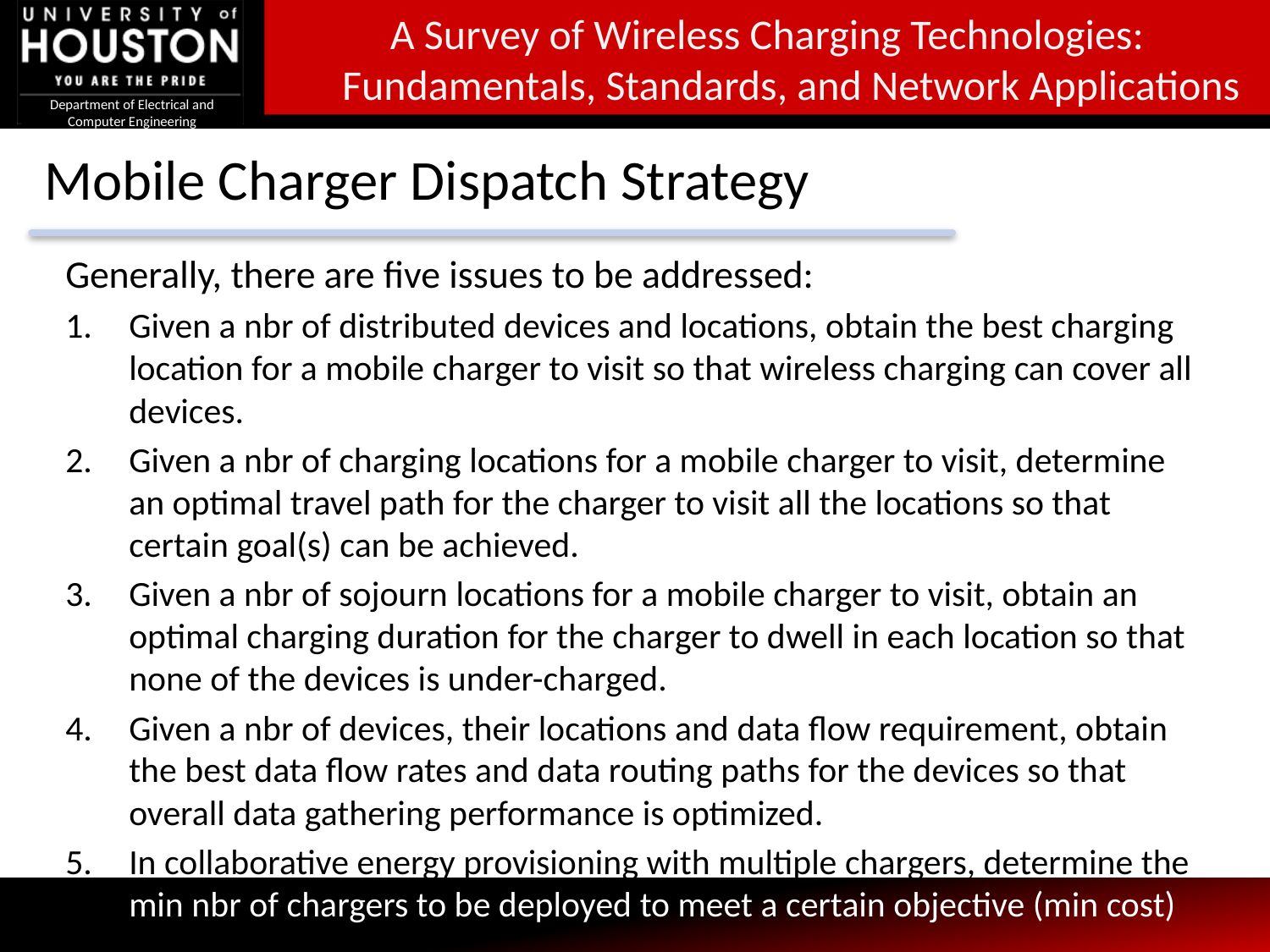

# Mobile Charger Dispatch Strategy
Generally, there are five issues to be addressed:
Given a nbr of distributed devices and locations, obtain the best charging location for a mobile charger to visit so that wireless charging can cover all devices.
Given a nbr of charging locations for a mobile charger to visit, determine an optimal travel path for the charger to visit all the locations so that certain goal(s) can be achieved.
Given a nbr of sojourn locations for a mobile charger to visit, obtain an optimal charging duration for the charger to dwell in each location so that none of the devices is under-charged.
Given a nbr of devices, their locations and data flow requirement, obtain the best data flow rates and data routing paths for the devices so that overall data gathering performance is optimized.
In collaborative energy provisioning with multiple chargers, determine the min nbr of chargers to be deployed to meet a certain objective (min cost)